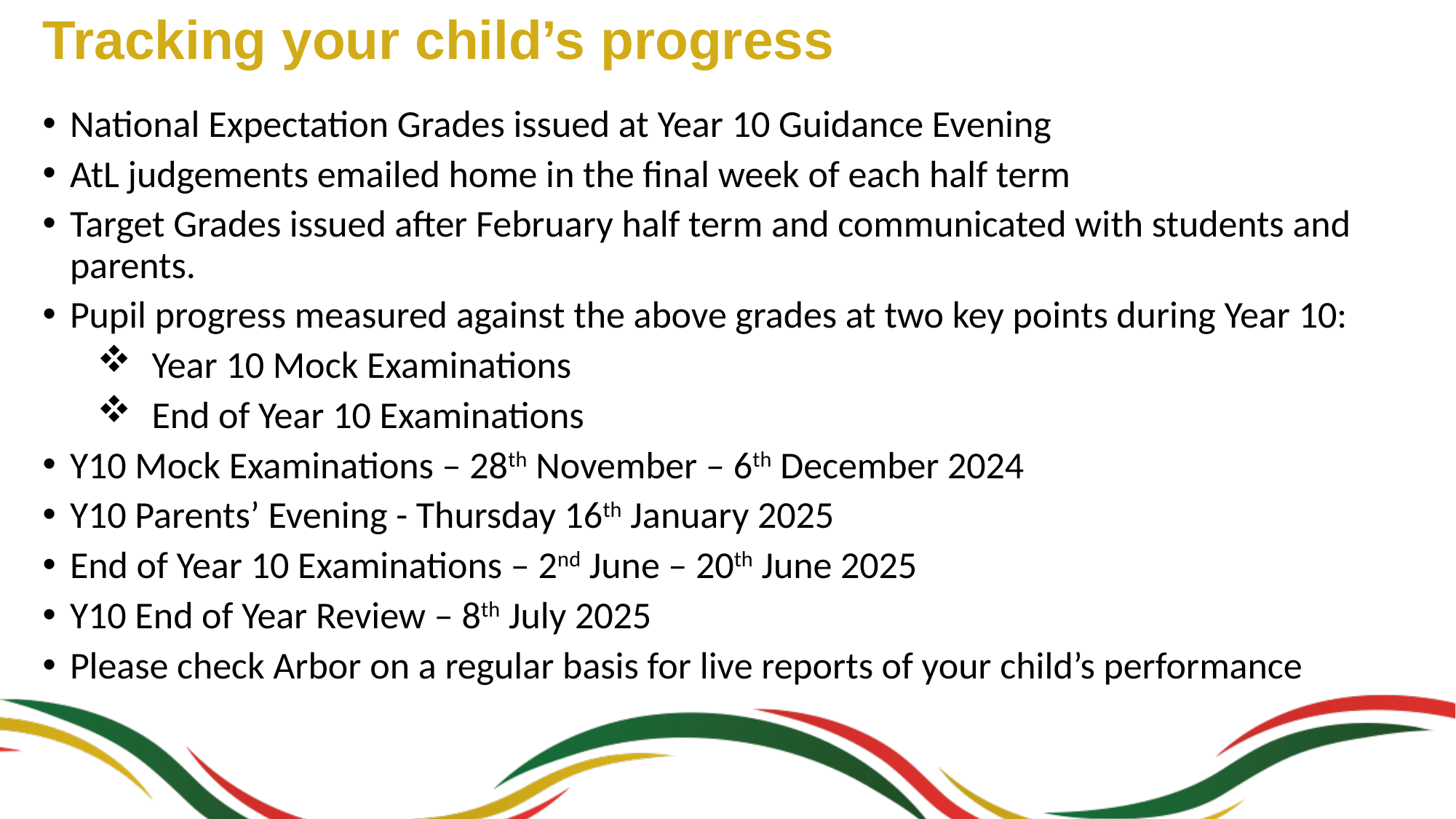

# Tracking your child’s progress
National Expectation Grades issued at Year 10 Guidance Evening
AtL judgements emailed home in the final week of each half term
Target Grades issued after February half term and communicated with students and parents.
Pupil progress measured against the above grades at two key points during Year 10:
Year 10 Mock Examinations
End of Year 10 Examinations
Y10 Mock Examinations – 28th November – 6th December 2024
Y10 Parents’ Evening - Thursday 16th January 2025
End of Year 10 Examinations – 2nd June – 20th June 2025
Y10 End of Year Review – 8th July 2025
Please check Arbor on a regular basis for live reports of your child’s performance